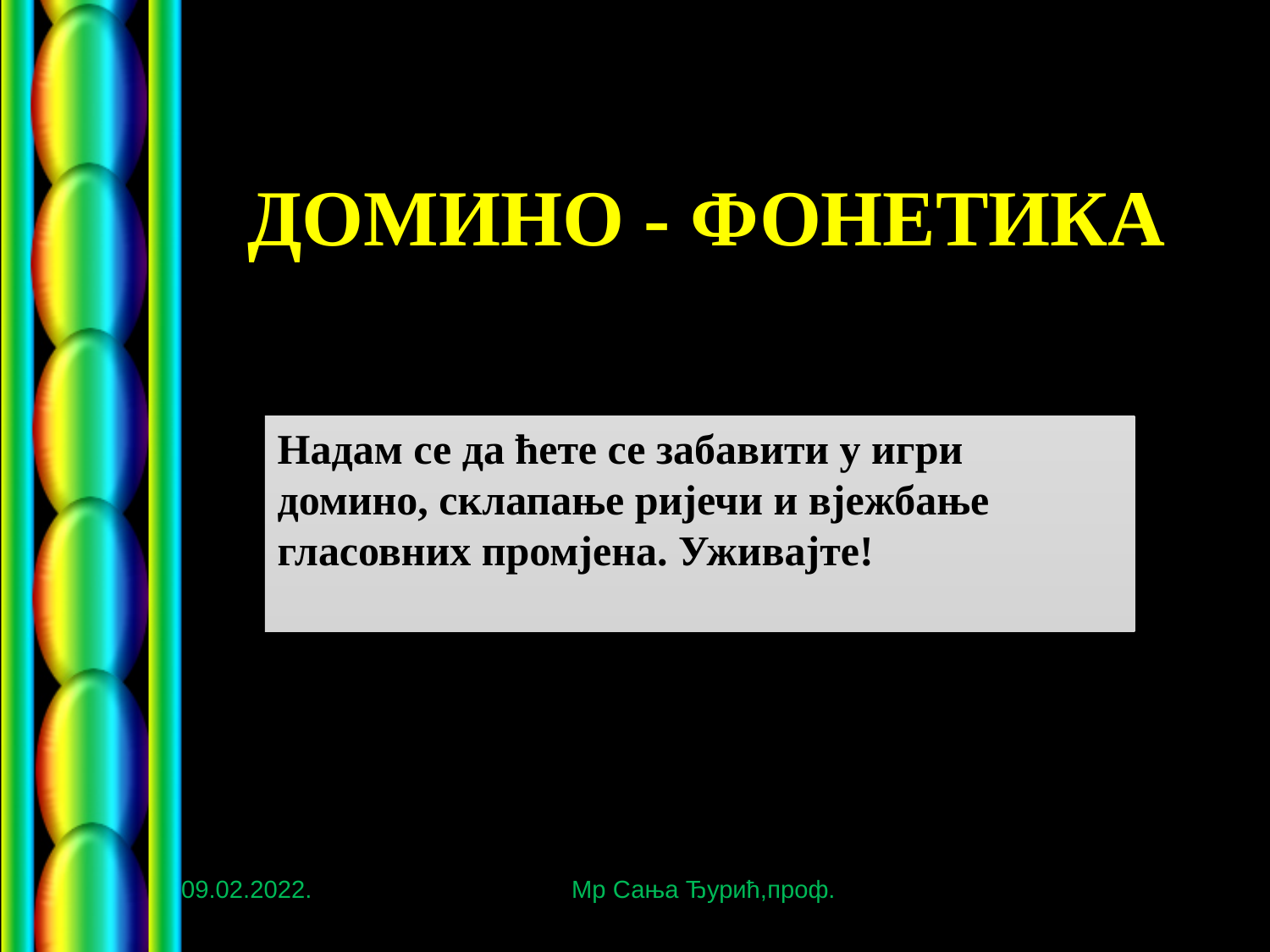

# ДОМИНО - ФОНЕТИКА
Надам се да ћете се забавити у игри домино, склапање ријечи и вјежбање гласовних промјена. Уживајте!
09.02.2022.
Мр Сања Ђурић,проф.